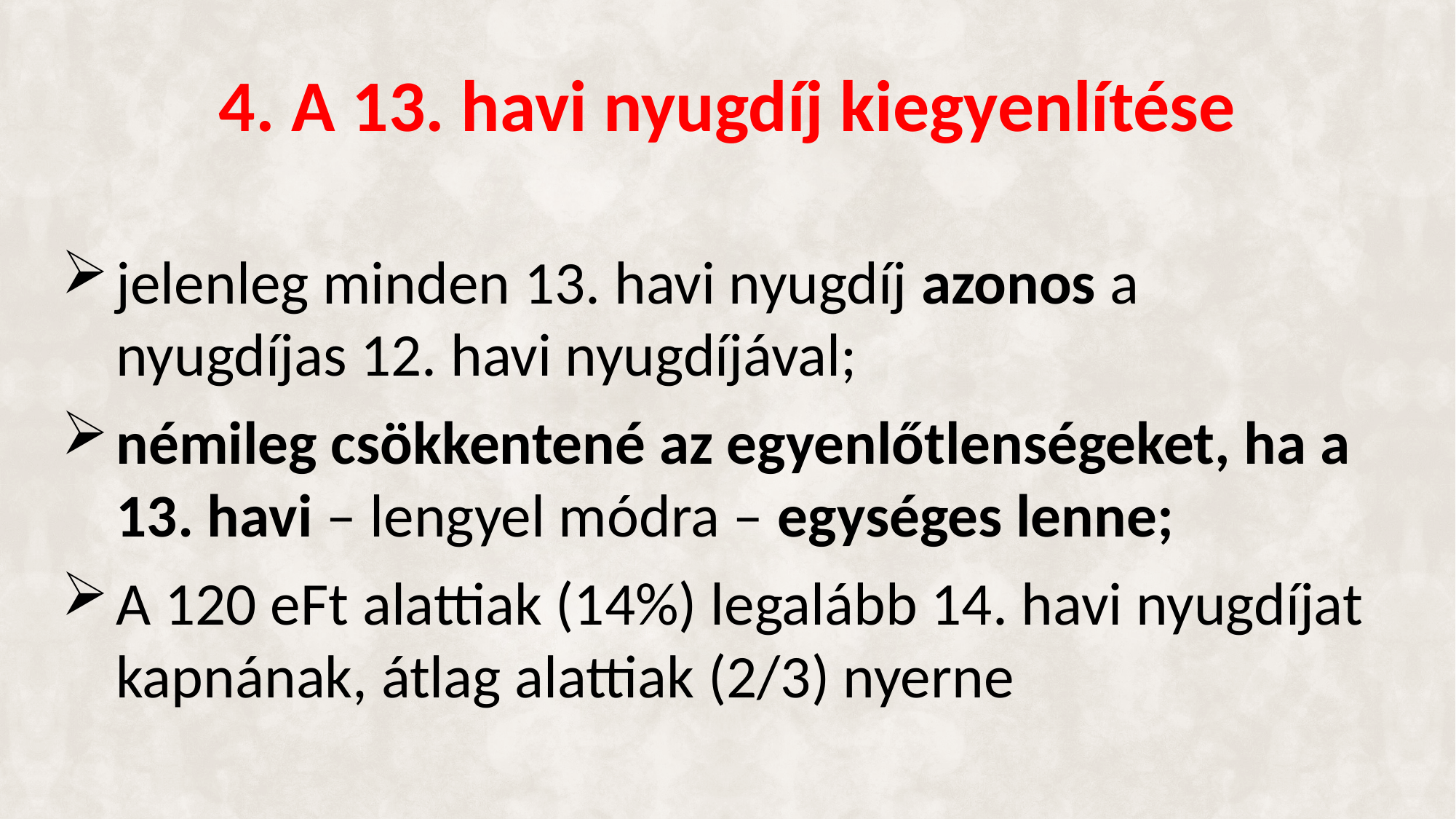

# 4. A 13. havi nyugdíj kiegyenlítése
jelenleg minden 13. havi nyugdíj azonos a nyugdíjas 12. havi nyugdíjával;
némileg csökkentené az egyenlőtlenségeket, ha a 13. havi – lengyel módra – egységes lenne;
A 120 eFt alattiak (14%) legalább 14. havi nyugdíjat kapnának, átlag alattiak (2/3) nyerne